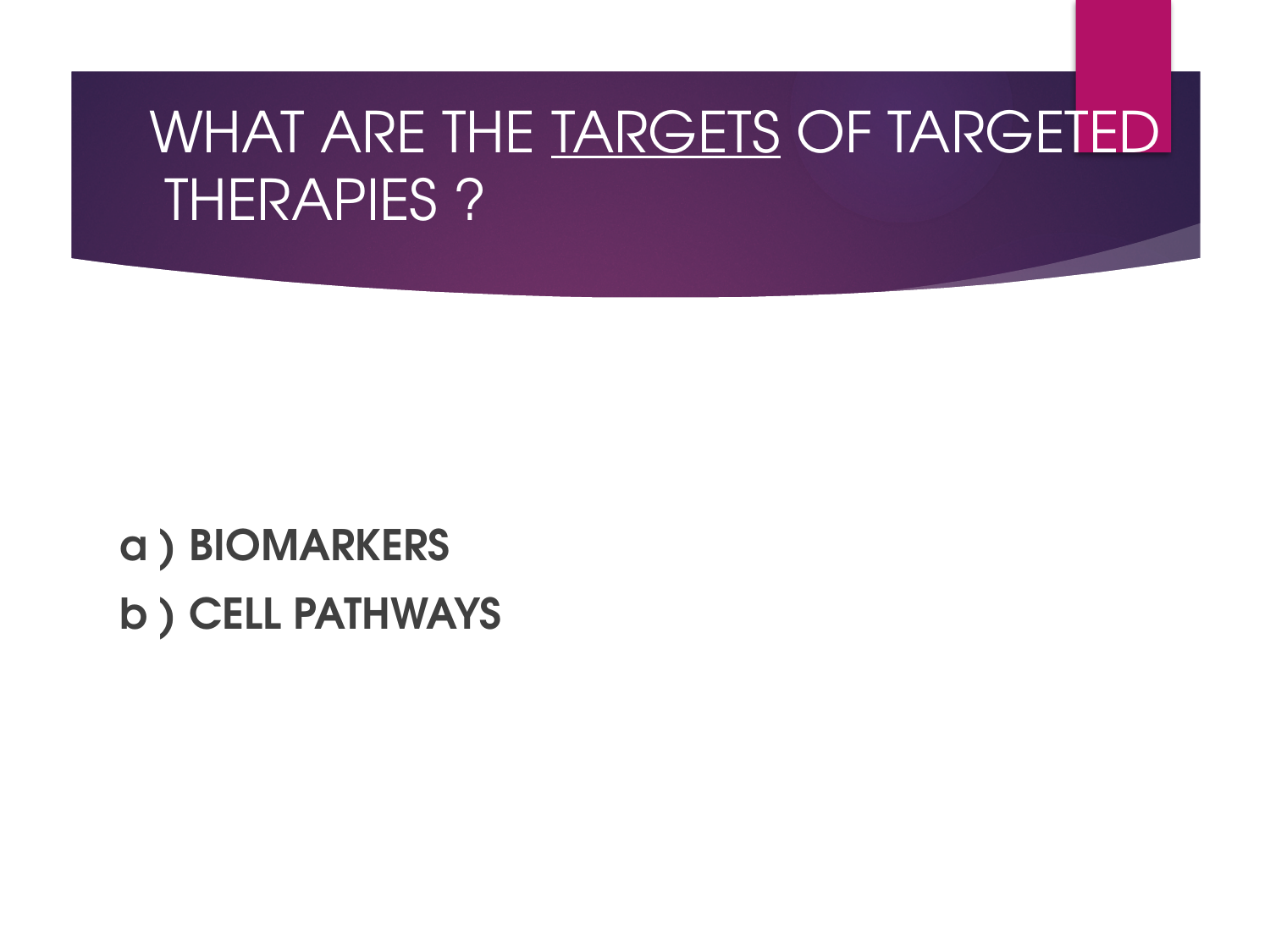

# WHAT ARE THE TARGETS OF TARGETED THERAPIES ?

         a ) BIOMARKERS
         b ) CELL PATHWAYS